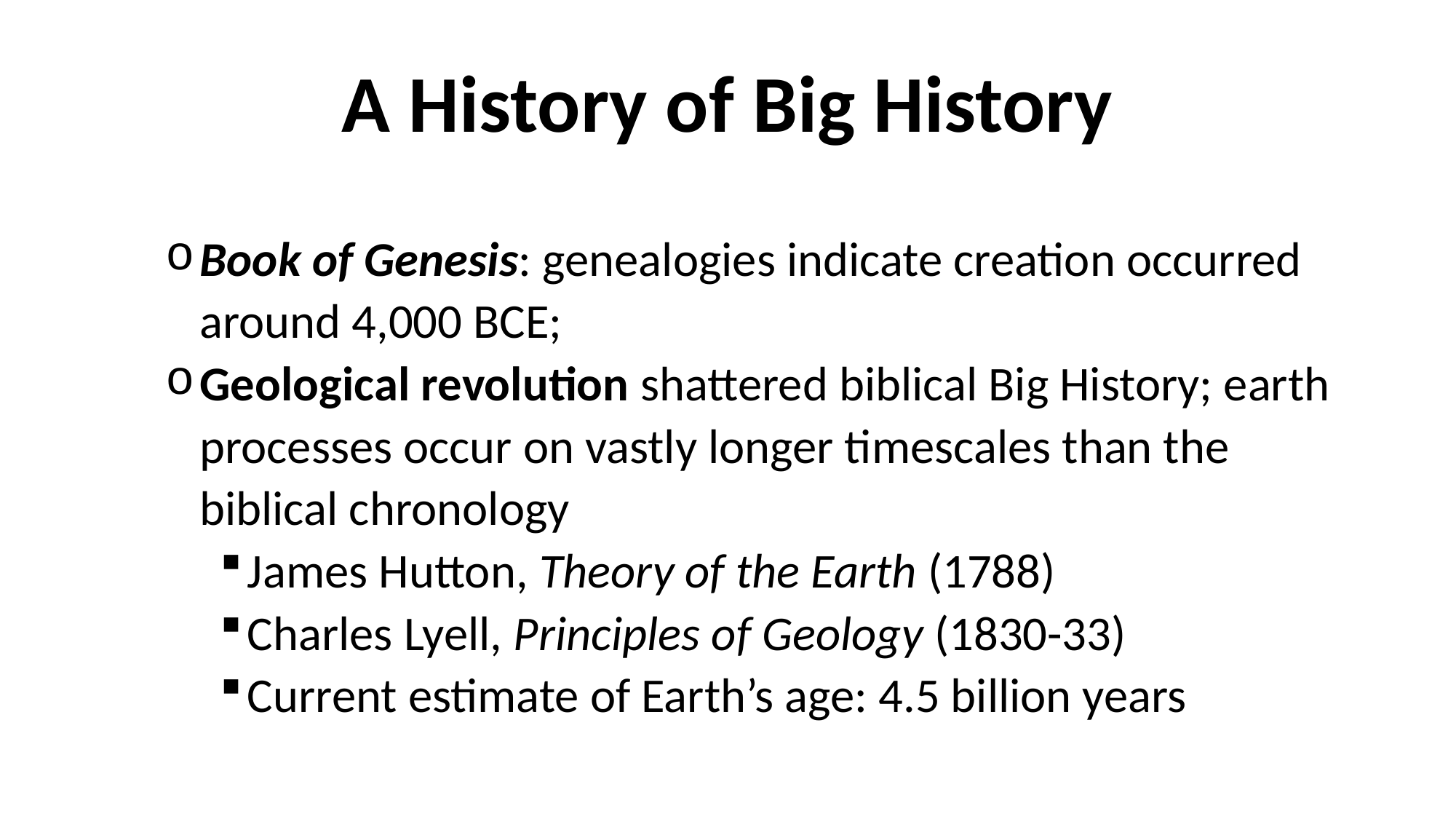

# A History of Big History
Book of Genesis: genealogies indicate creation occurred around 4,000 BCE;
Geological revolution shattered biblical Big History; earth processes occur on vastly longer timescales than the biblical chronology
James Hutton, Theory of the Earth (1788)
Charles Lyell, Principles of Geology (1830-33)
Current estimate of Earth’s age: 4.5 billion years